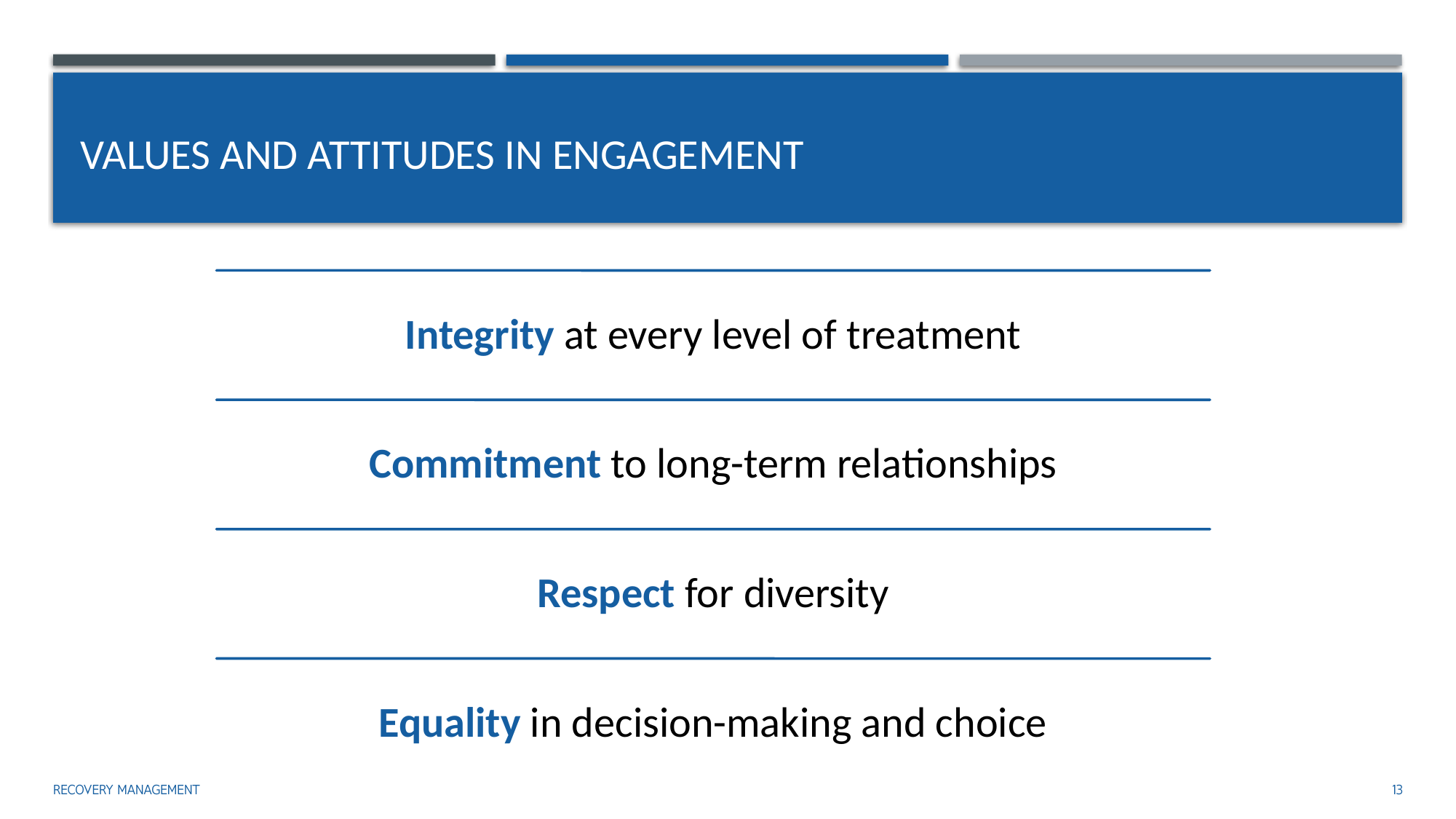

# Values and Attitudes in Engagement
Integrity at every level of treatment
Commitment to long-term relationships
Respect for diversity
Equality in decision-making and choice
Recovery management
13